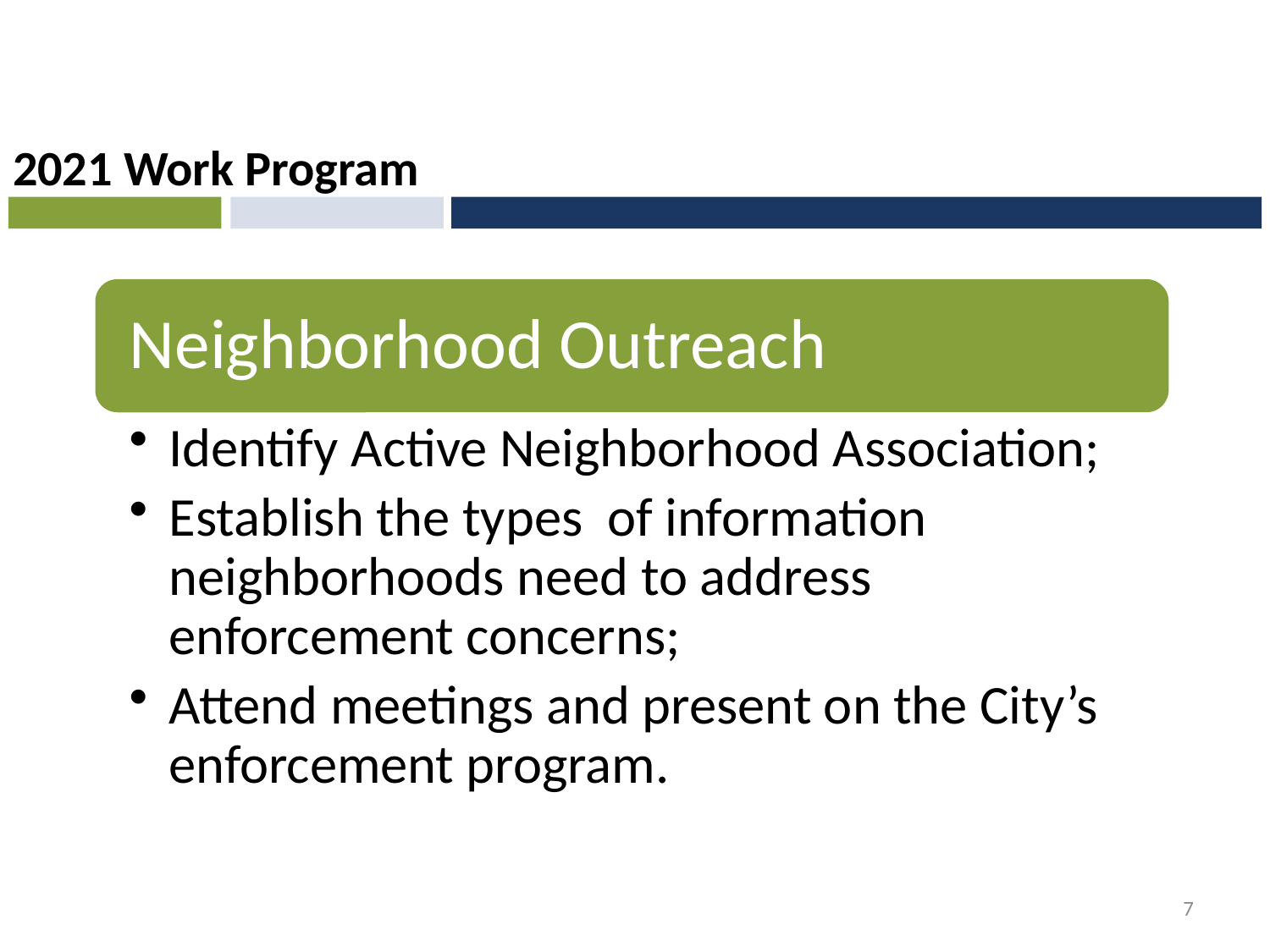

2021 Work Program
Neighborhood Outreach
Identify Active Neighborhood Association;
Establish the types  of information neighborhoods need to address enforcement concerns;
Attend meetings and present on the City’s enforcement program.

7